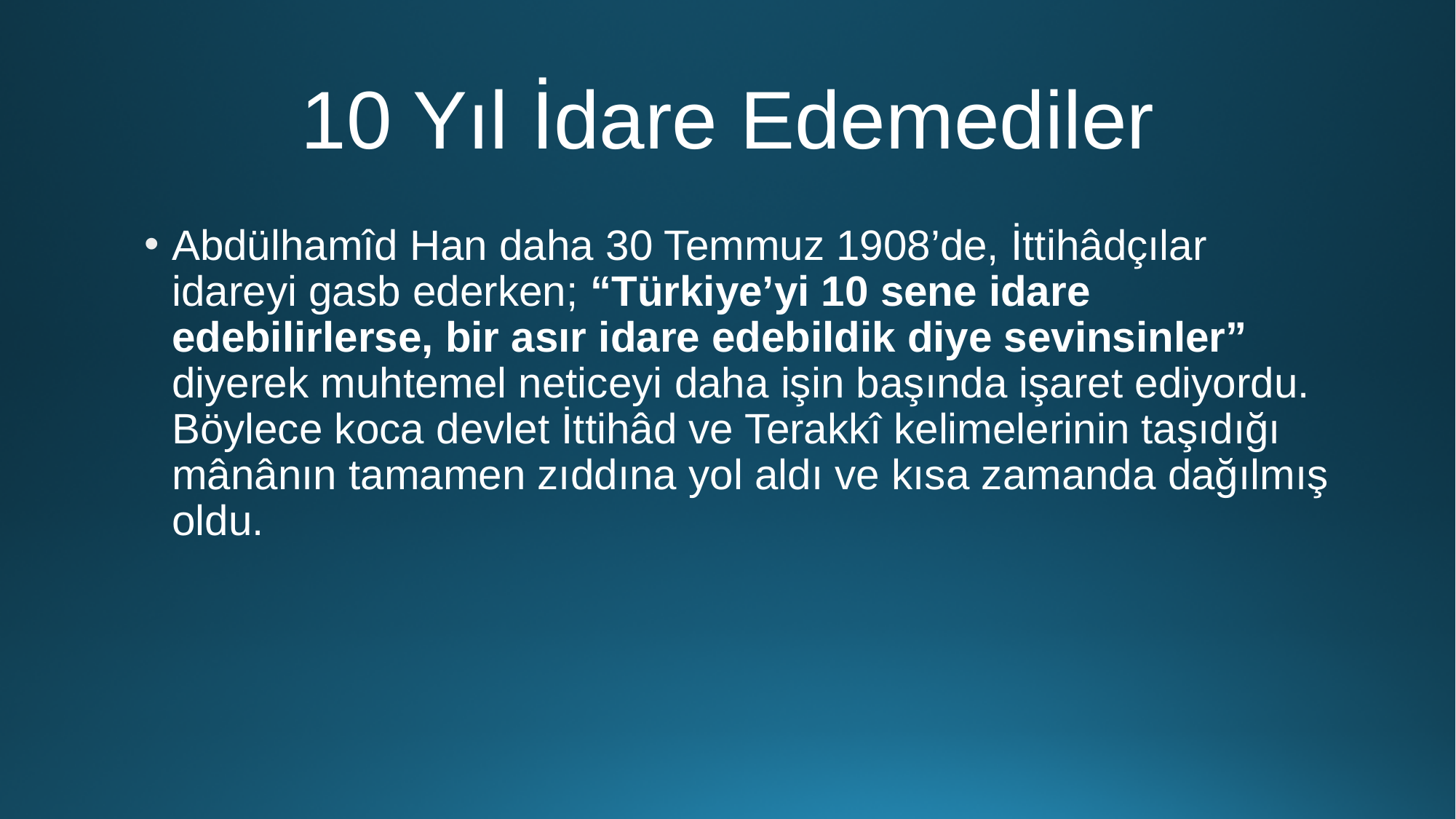

# 10 Yıl İdare Edemediler
Abdülhamîd Han daha 30 Temmuz 1908’de, İttihâdçılar idareyi gasb ederken; “Türkiye’yi 10 sene idare edebilirlerse, bir asır idare edebildik diye sevinsinler” diyerek muhtemel neticeyi daha işin başında işaret ediyordu. Böylece koca devlet İttihâd ve Terakkî kelimelerinin taşıdığı mânânın tamamen zıddına yol aldı ve kısa zamanda dağılmış oldu.